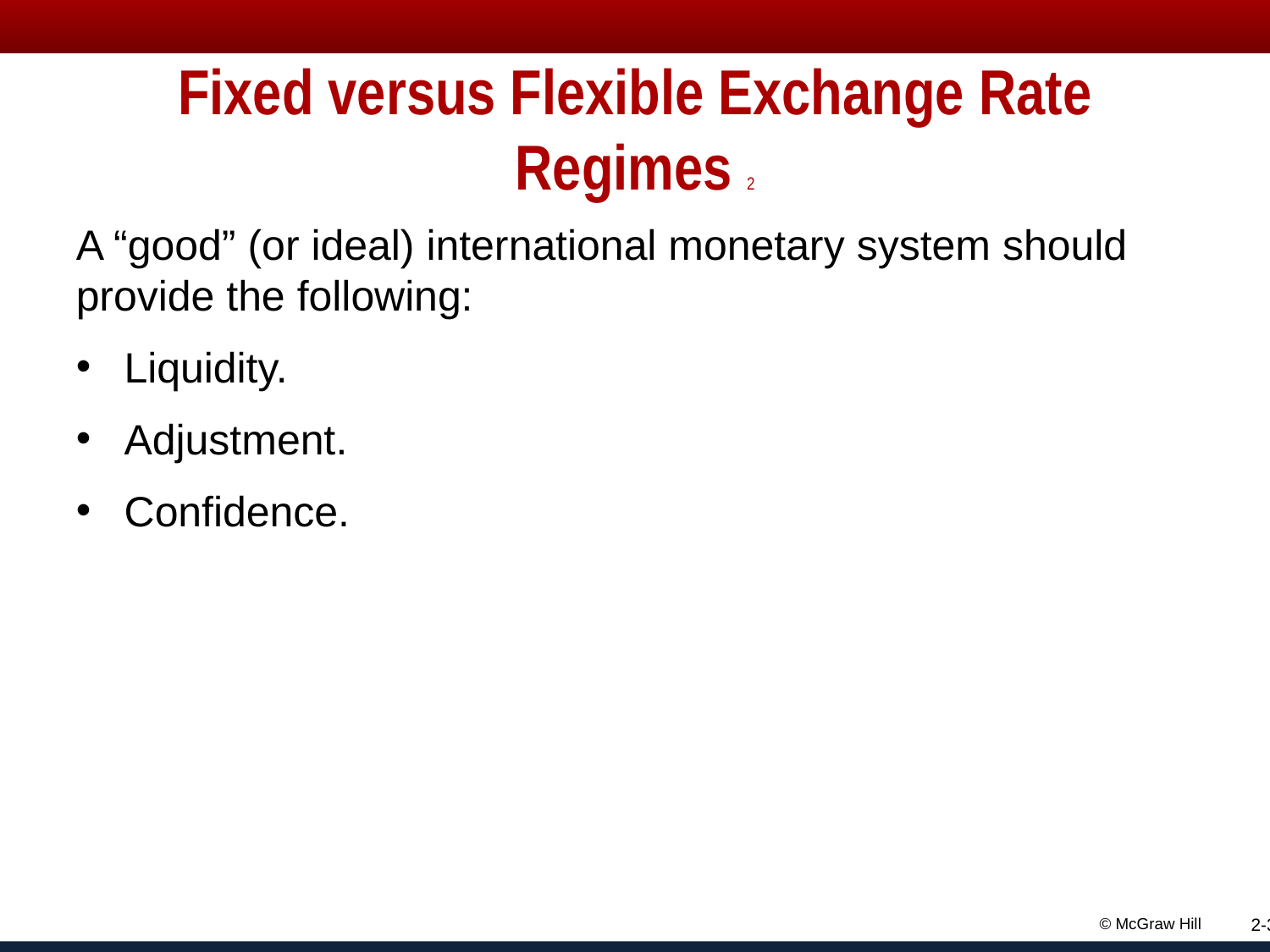

# Fixed versus Flexible Exchange Rate Regimes 2
A “good” (or ideal) international monetary system should provide the following:
Liquidity.
Adjustment.
Confidence.